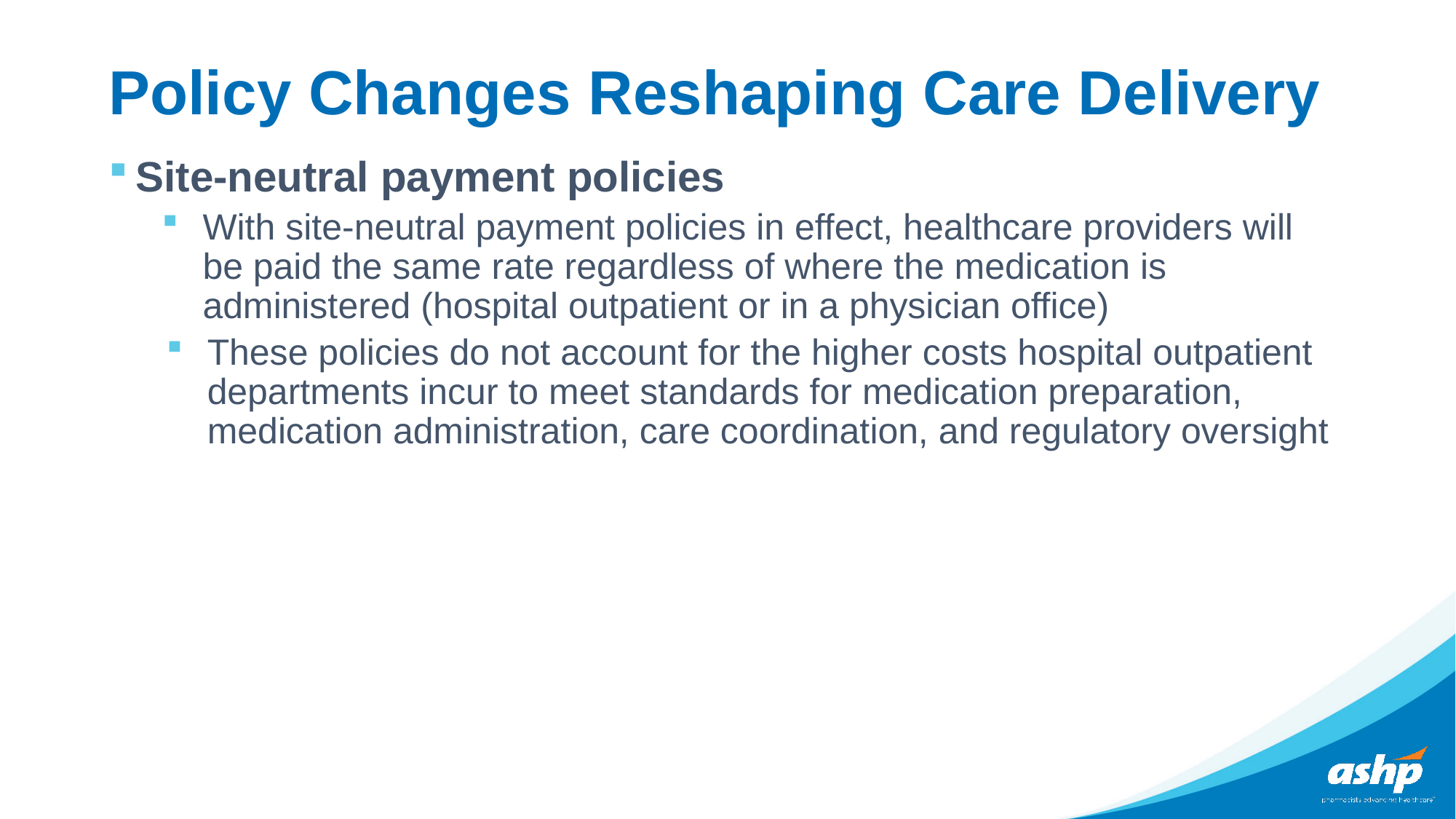

# Policy Changes Reshaping Care Delivery
Site-neutral payment policies
With site-neutral payment policies in effect, healthcare providers will be paid the same rate regardless of where the medication is administered (hospital outpatient or in a physician office)
These policies do not account for the higher costs hospital outpatient departments incur to meet standards for medication preparation, medication administration, care coordination, and regulatory oversight